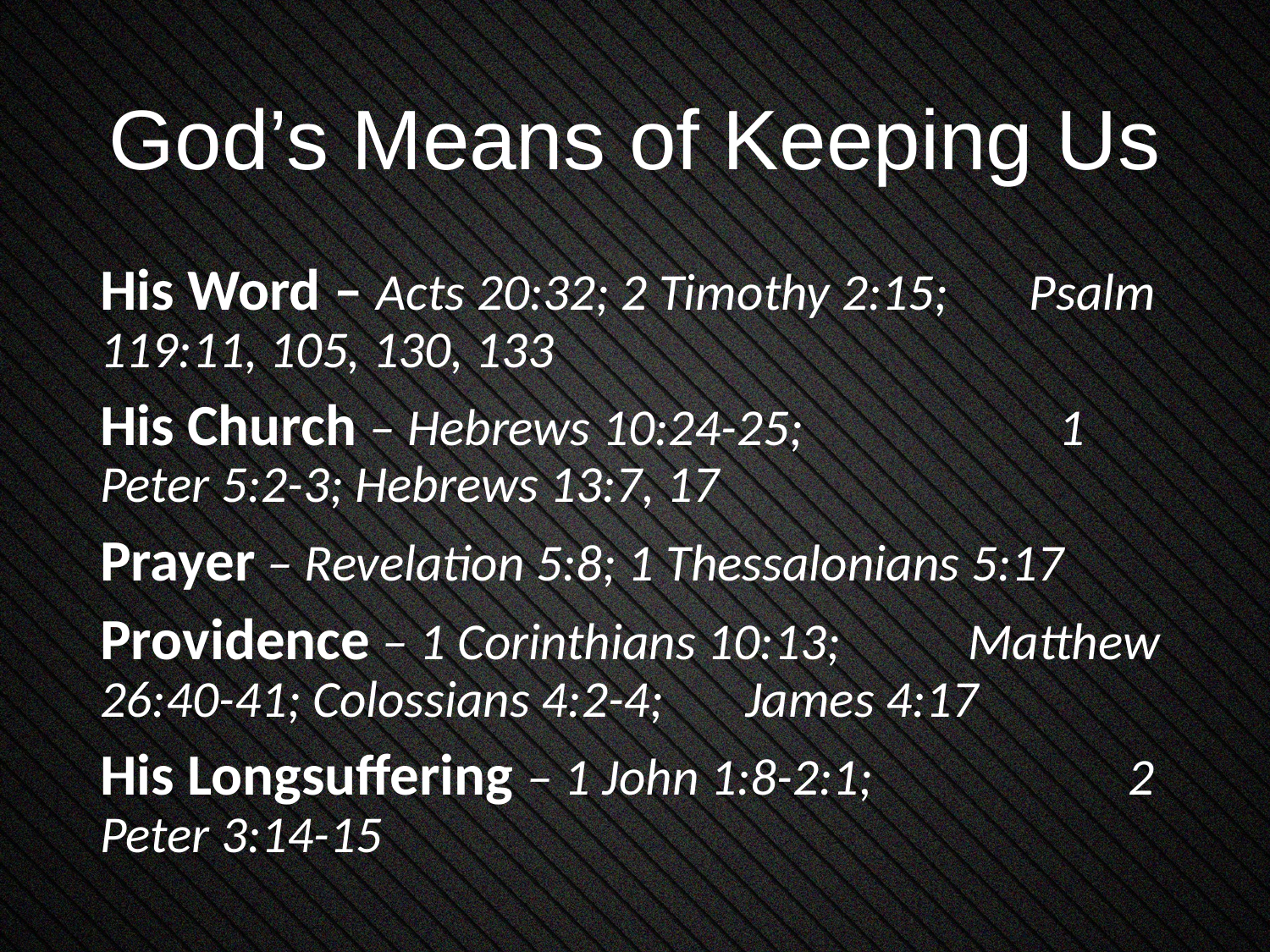

# God’s Means of Keeping Us
His Word – Acts 20:32; 2 Timothy 2:15;       Psalm 119:11, 105, 130, 133
His Church – Hebrews 10:24-25;                      1 Peter 5:2-3; Hebrews 13:7, 17
Prayer – Revelation 5:8; 1 Thessalonians 5:17
Providence – 1 Corinthians 10:13;           Matthew 26:40-41; Colossians 4:2-4;       James 4:17
His Longsuffering – 1 John 1:8-2:1;                      2 Peter 3:14-15